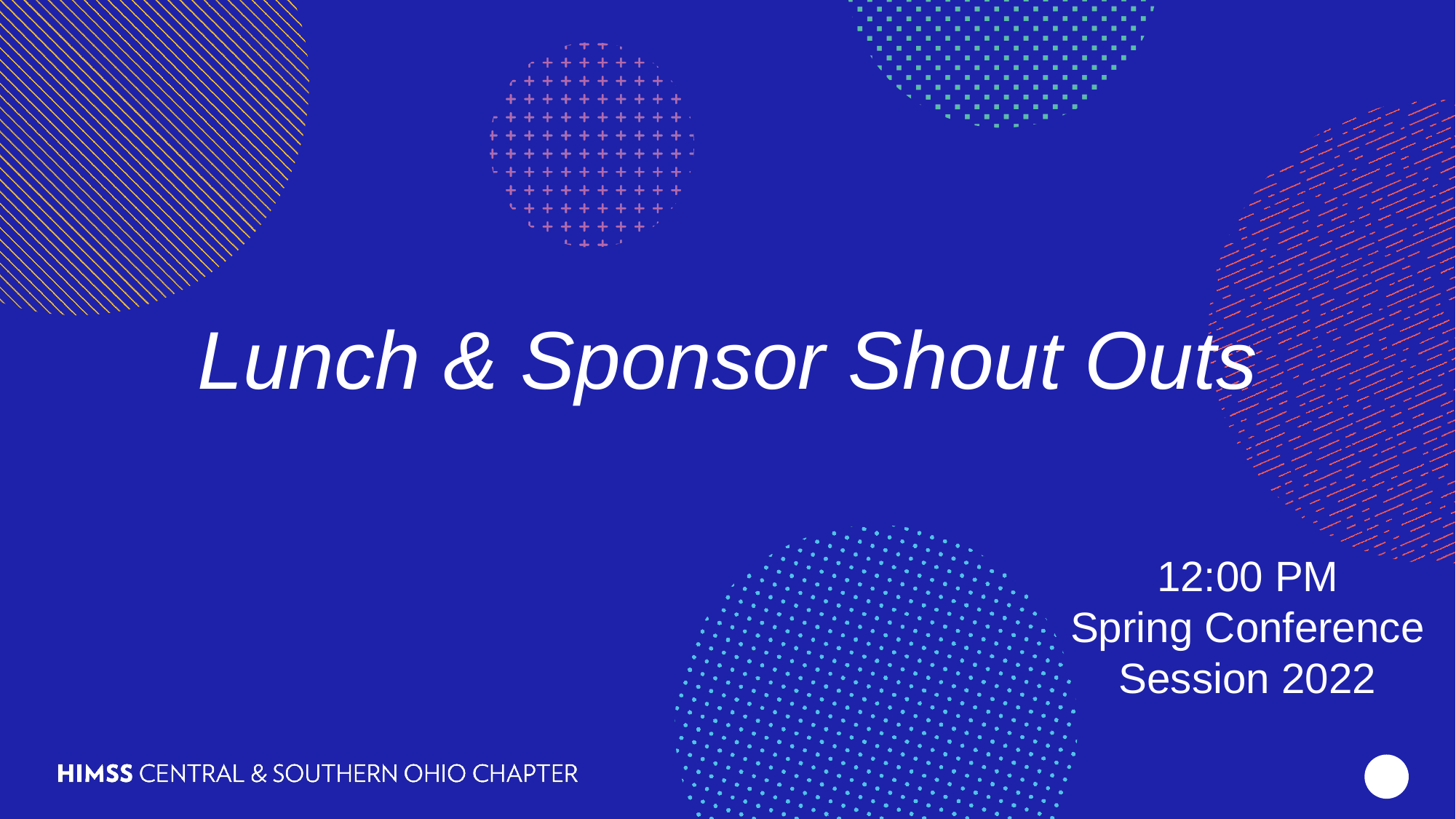

Lunch & Sponsor Shout Outs
12:00 PM
Spring Conference Session 2022